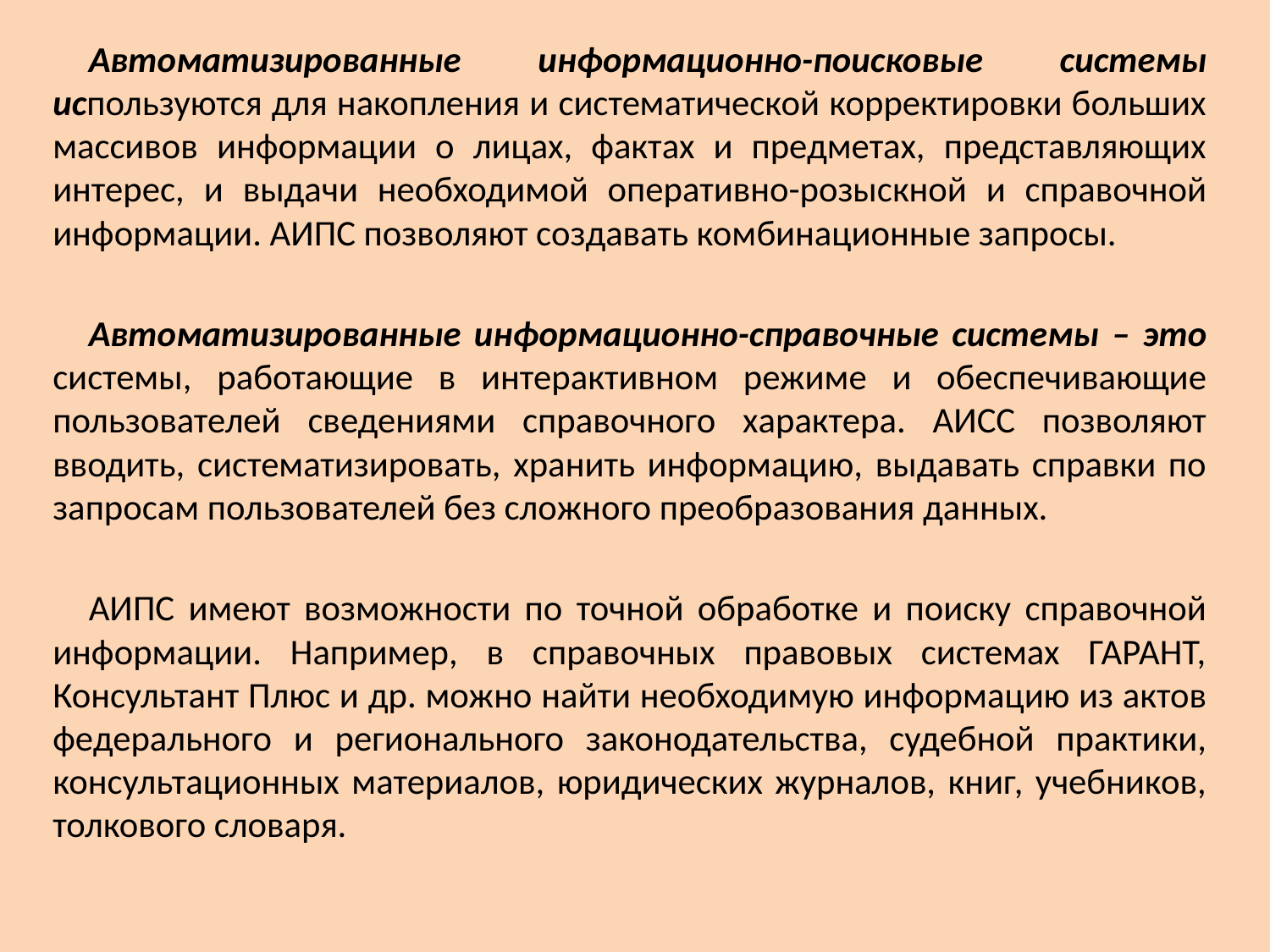

Автоматизированные информационно-поисковые системы используются для накопления и систематической корректировки больших массивов информации о лицах, фактах и предметах, представляющих интерес, и выдачи необходимой оперативно-розыскной и справочной информации. АИПС позволяют создавать комбинационные запросы.

Автоматизированные информационно-справочные системы – это системы, работающие в интерактивном режиме и обеспечивающие пользователей сведениями справочного характера. АИСС позволяют вводить, систематизировать, хранить информацию, выдавать справки по запросам пользователей без сложного преобразования данных.

АИПС имеют возможности по точной обработке и поиску справочной информации. Например, в справочных правовых системах ГАРАНТ, Консультант Плюс и др. можно найти необходимую информацию из актов федерального и регионального законодательства, судебной практики, консультационных материалов, юридических журналов, книг, учебников, толкового словаря.